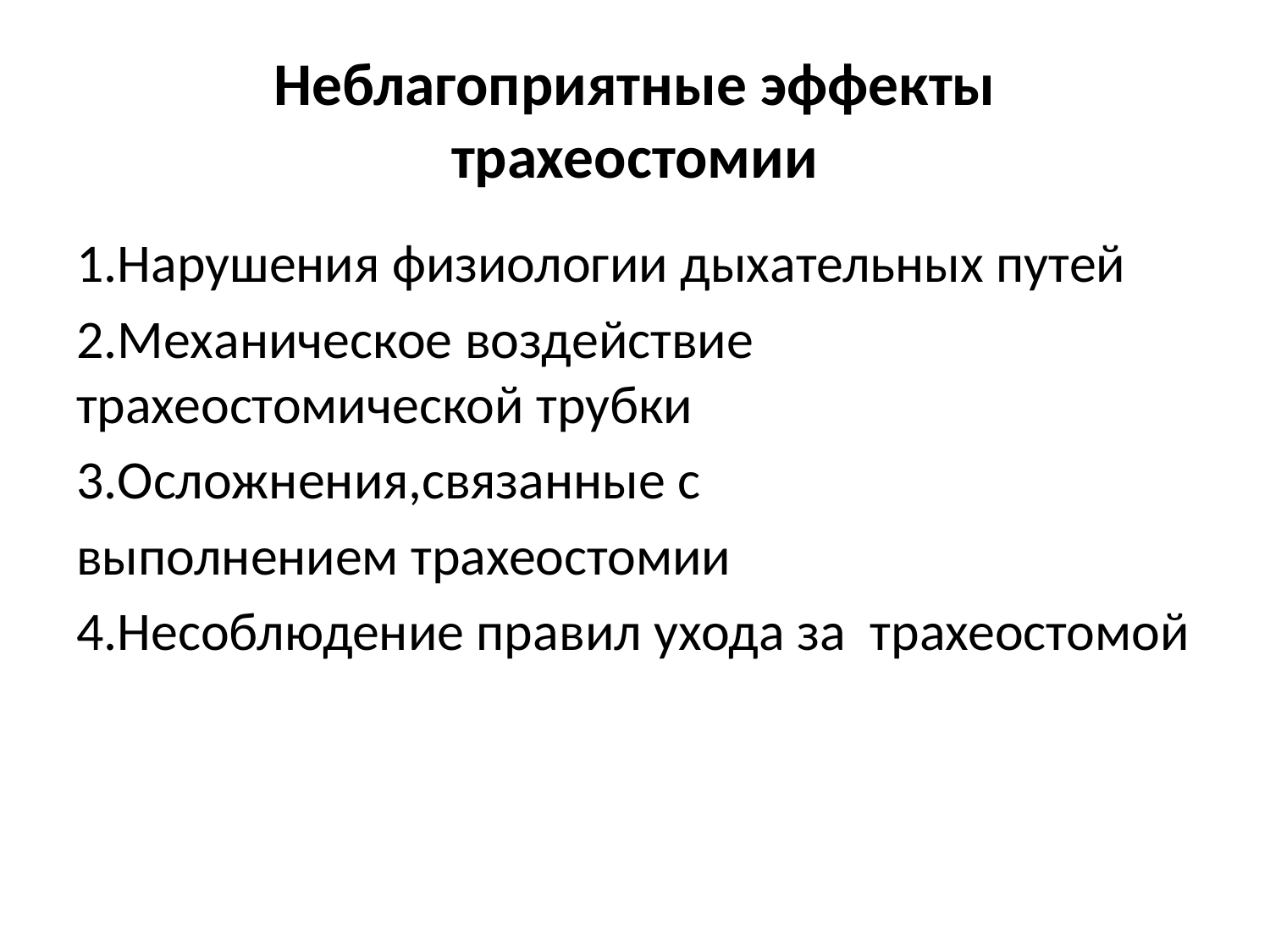

# Неблагоприятные эффекты трахеостомии
1.Нарушения физиологии дыхательных путей
2.Механическое воздействие трахеостомической трубки
3.Осложнения,связанные с
выполнением трахеостомии
4.Несоблюдение правил ухода за  трахеостомой